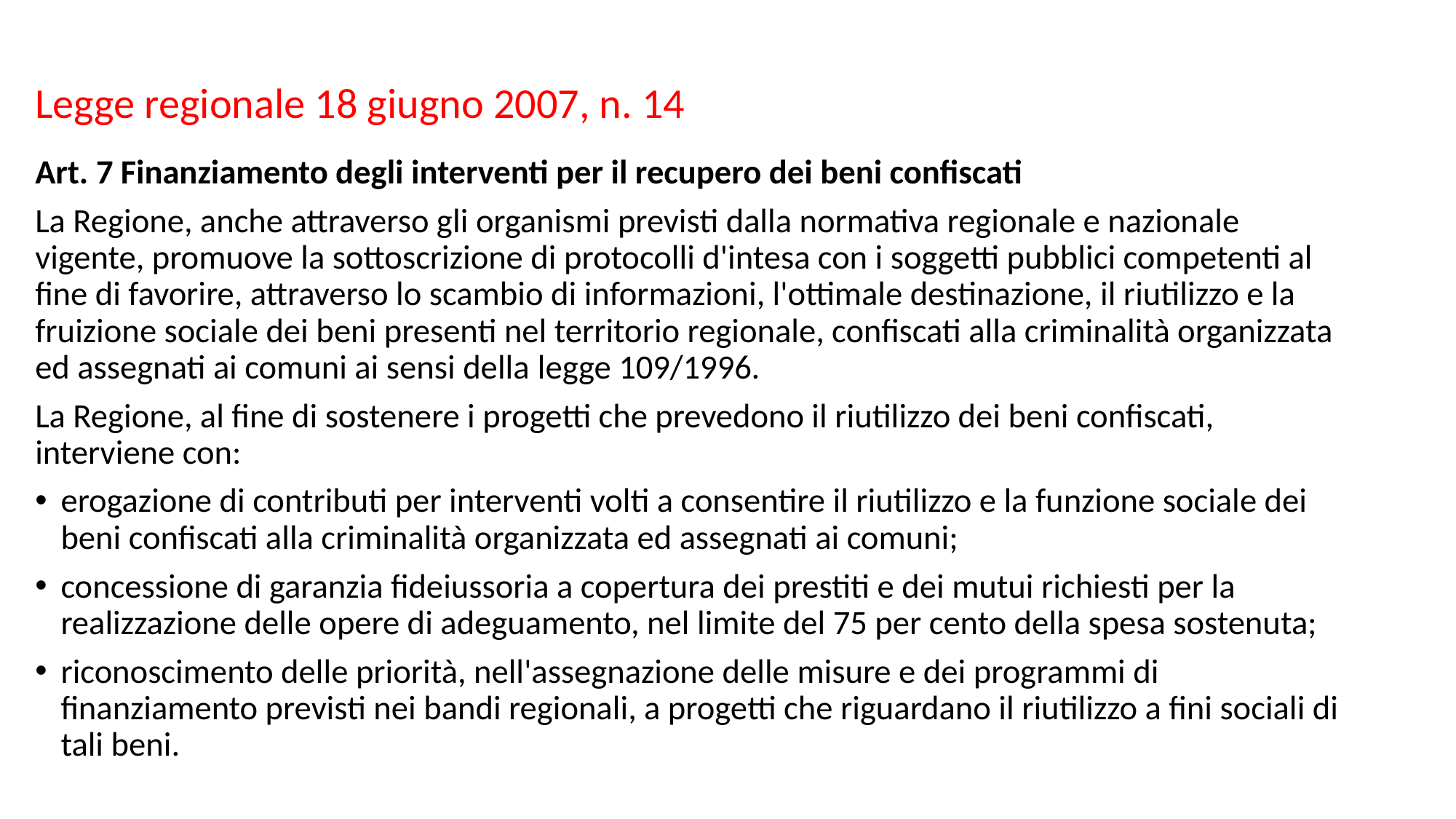

# Legge regionale 18 giugno 2007, n. 14
Art. 7 Finanziamento degli interventi per il recupero dei beni confiscati
La Regione, anche attraverso gli organismi previsti dalla normativa regionale e nazionale vigente, promuove la sottoscrizione di protocolli d'intesa con i soggetti pubblici competenti al fine di favorire, attraverso lo scambio di informazioni, l'ottimale destinazione, il riutilizzo e la fruizione sociale dei beni presenti nel territorio regionale, confiscati alla criminalità organizzata ed assegnati ai comuni ai sensi della legge 109/1996.
La Regione, al fine di sostenere i progetti che prevedono il riutilizzo dei beni confiscati, interviene con:
erogazione di contributi per interventi volti a consentire il riutilizzo e la funzione sociale dei beni confiscati alla criminalità organizzata ed assegnati ai comuni;
concessione di garanzia fideiussoria a copertura dei prestiti e dei mutui richiesti per la realizzazione delle opere di adeguamento, nel limite del 75 per cento della spesa sostenuta;
riconoscimento delle priorità, nell'assegnazione delle misure e dei programmi di finanziamento previsti nei bandi regionali, a progetti che riguardano il riutilizzo a fini sociali di tali beni.